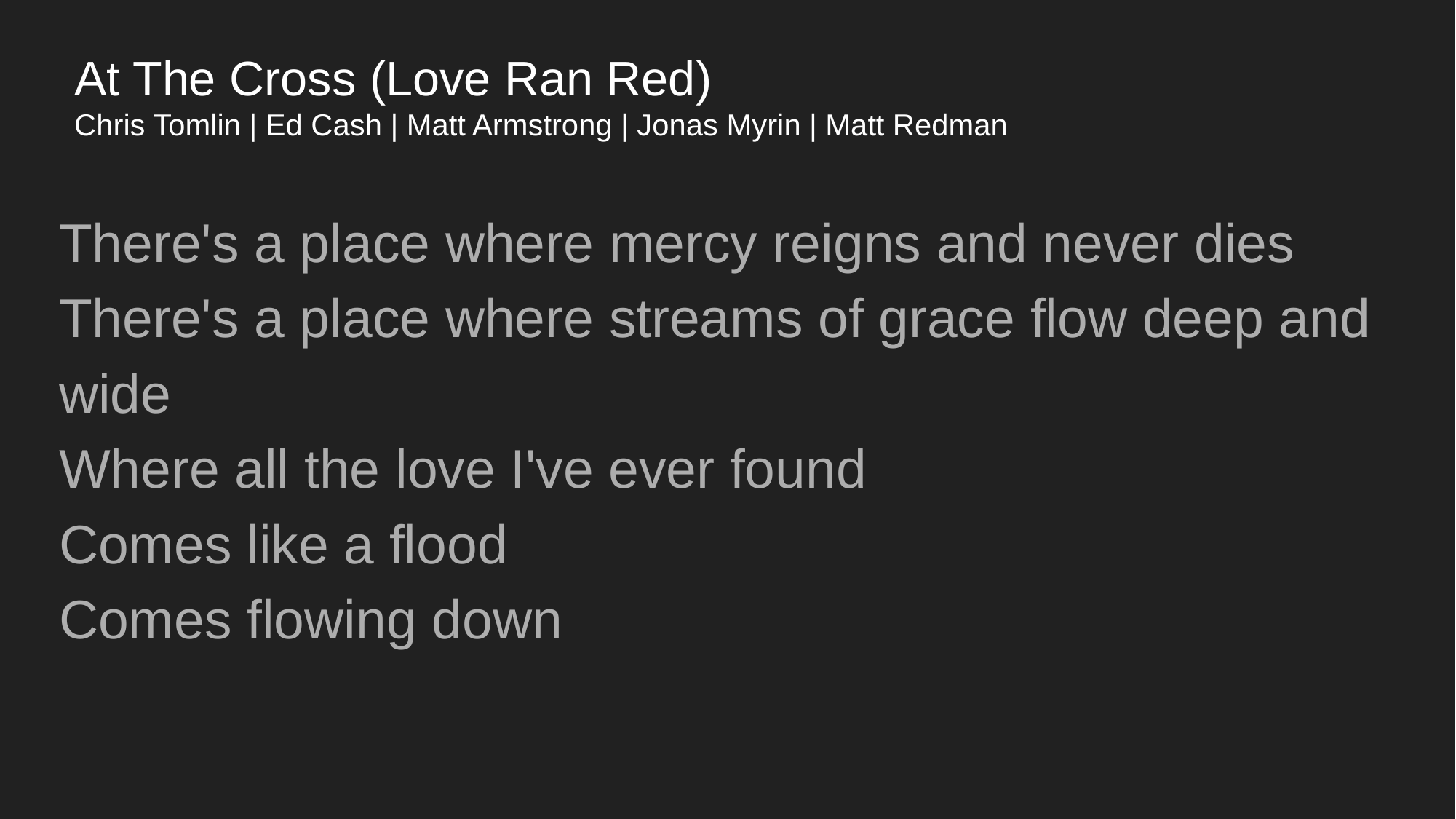

# At The Cross (Love Ran Red)
Chris Tomlin | Ed Cash | Matt Armstrong | Jonas Myrin | Matt Redman
There's a place where mercy reigns and never dies
There's a place where streams of grace flow deep and wide
Where all the love I've ever found
Comes like a flood
Comes flowing down